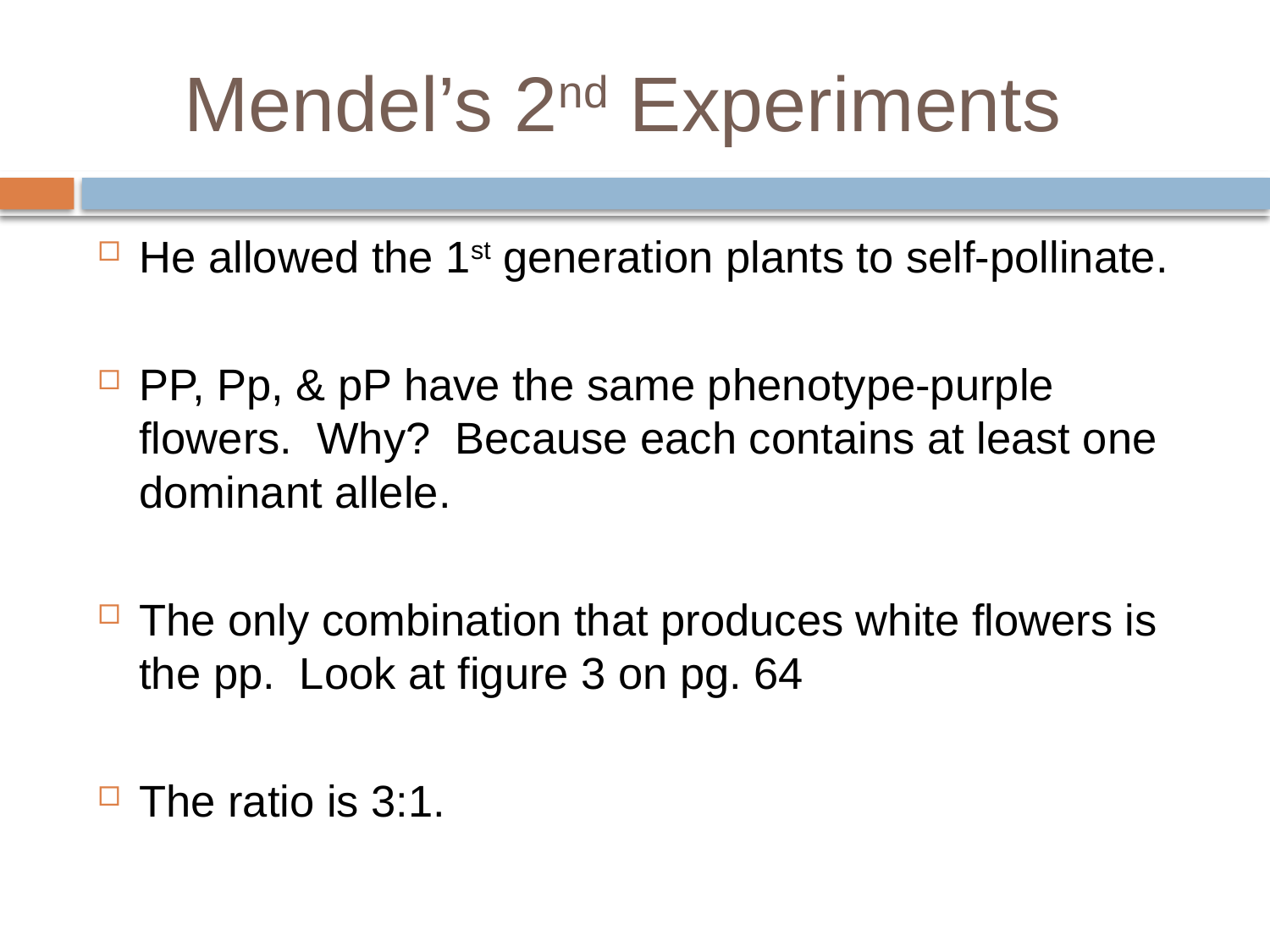

# Mendel’s 2nd Experiments
He allowed the 1st generation plants to self-pollinate.

PP, Pp, & pP have the same phenotype-purple flowers.  Why?  Because each contains at least one dominant allele.

The only combination that produces white flowers is the pp.  Look at figure 3 on pg. 64

The ratio is 3:1.